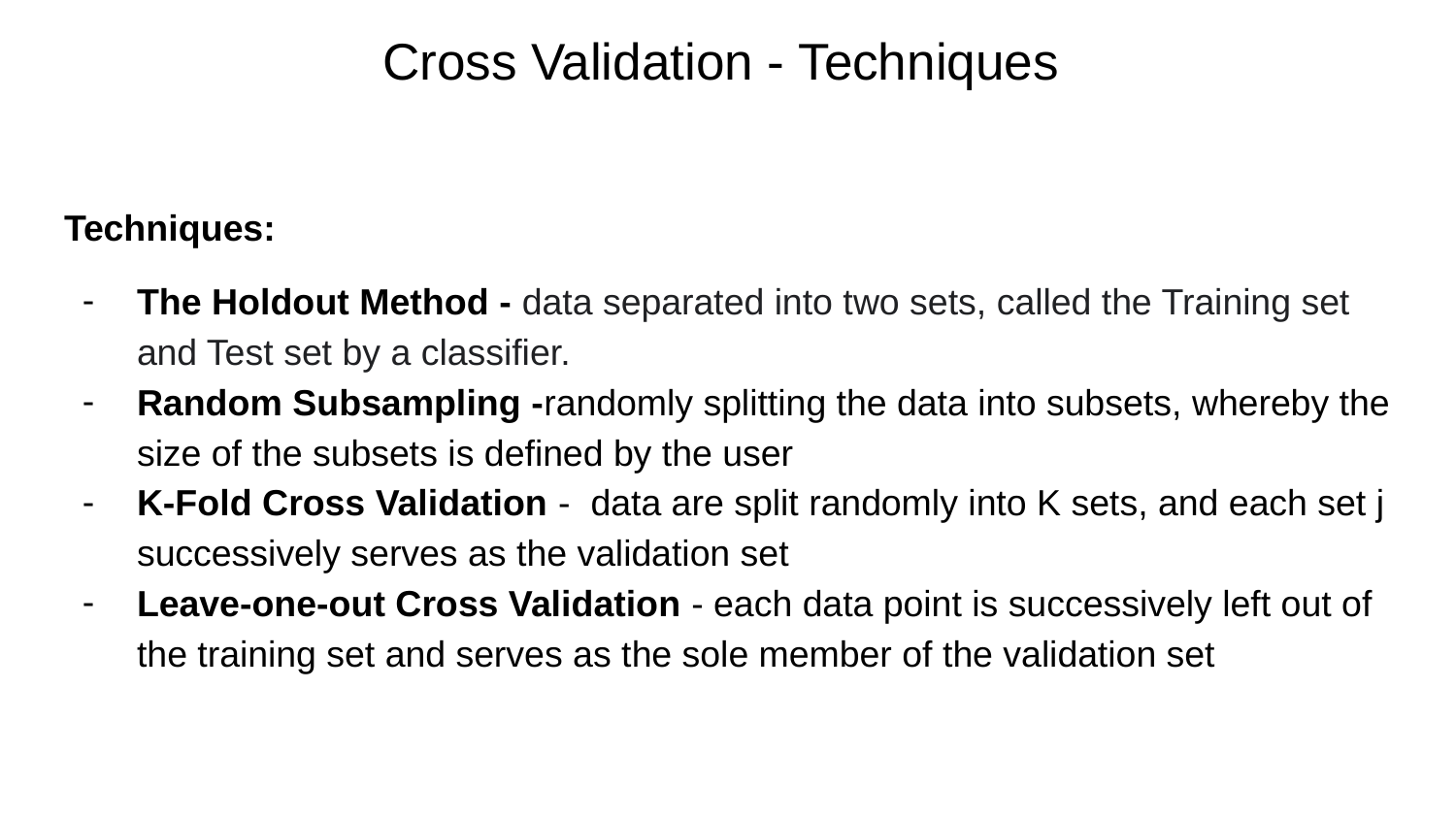

# Cross Validation - Techniques
Techniques:
The Holdout Method - data separated into two sets, called the Training set and Test set by a classifier.
Random Subsampling -randomly splitting the data into subsets, whereby the size of the subsets is defined by the user
K-Fold Cross Validation -  data are split randomly into K sets, and each set j successively serves as the validation set
Leave-one-out Cross Validation - each data point is successively left out of the training set and serves as the sole member of the validation set